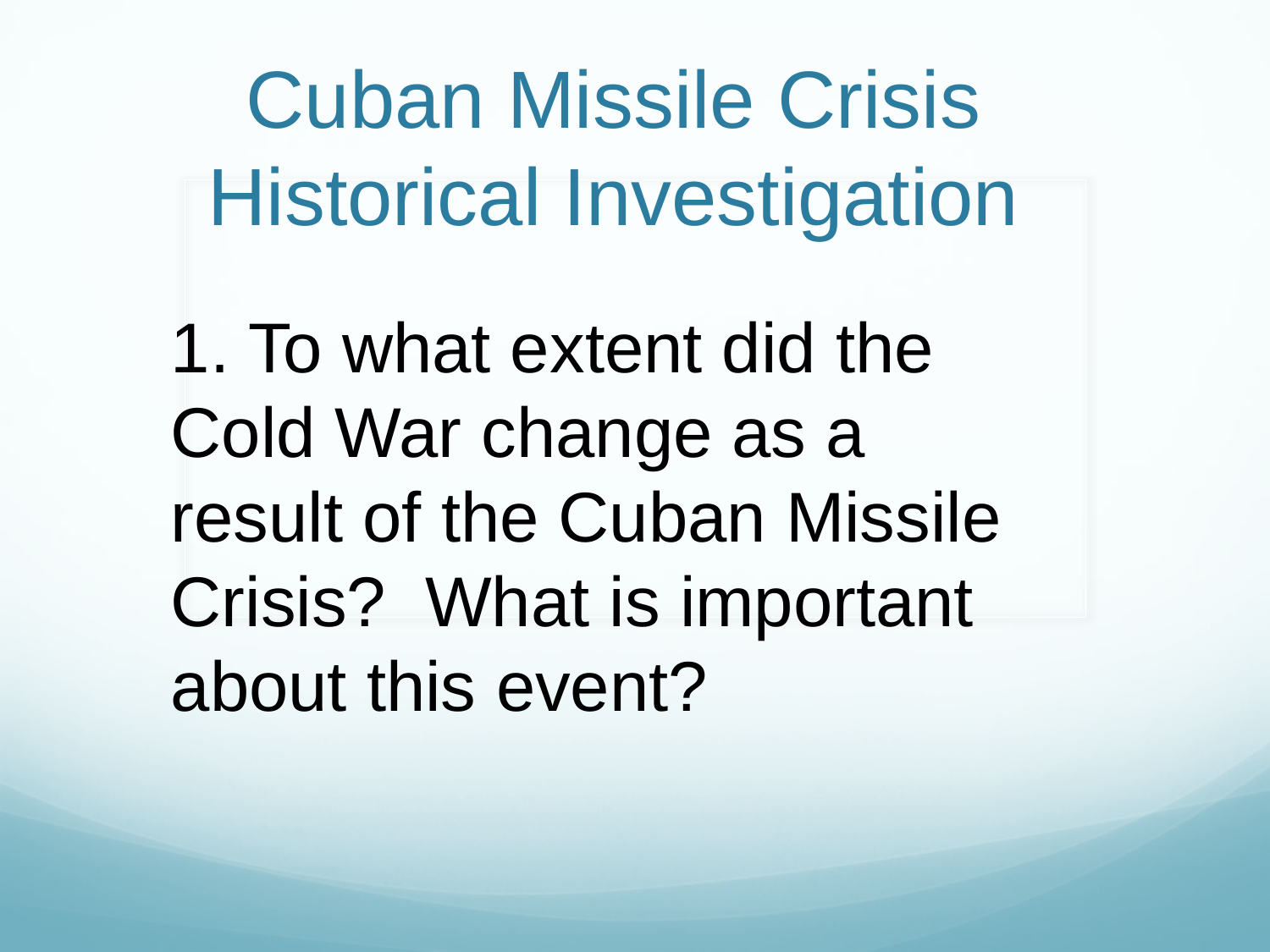

# Cuban Missile Crisis Historical Investigation
1. To what extent did the Cold War change as a result of the Cuban Missile Crisis?  What is important about this event?